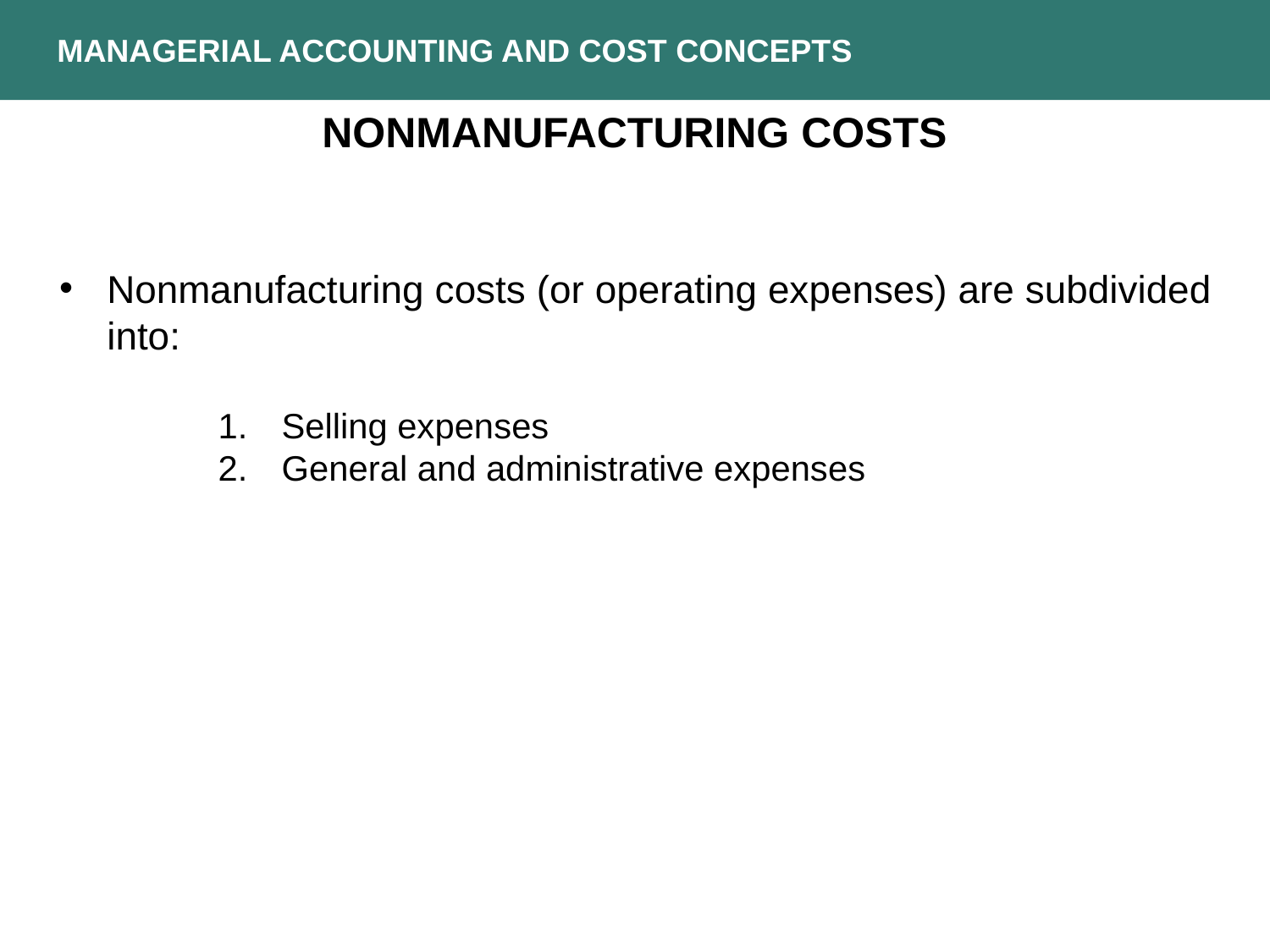

MANAGERIAL ACCOUNTING AND COST CONCEPTS
NONMANUFACTURING COSTS

Nonmanufacturing costs (or operating expenses) are subdivided into:

Selling expenses
General and administrative expenses